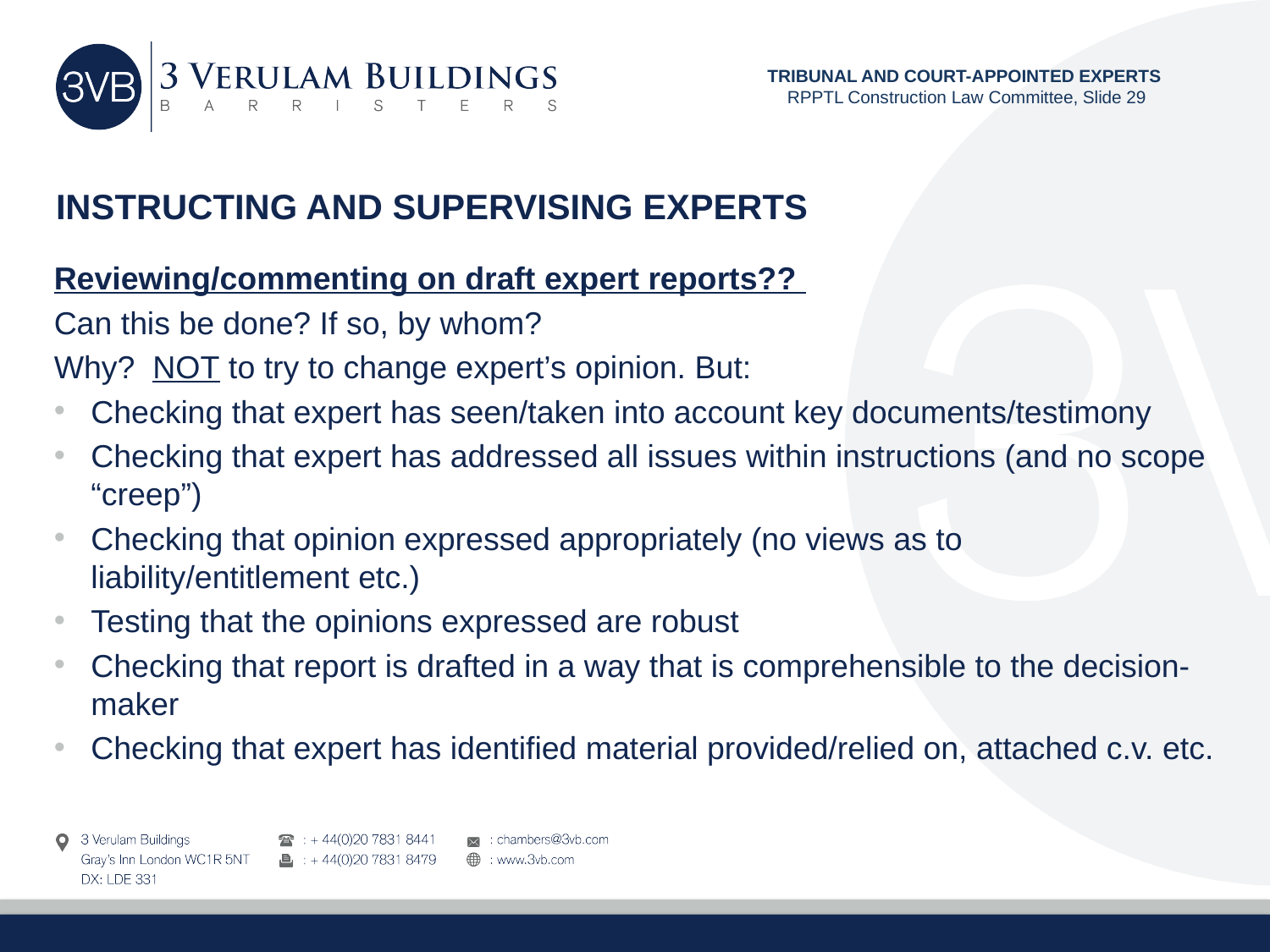

TRIBUNAL AND COURT-APPOINTED EXPERTS
RPPTL Construction Law Committee, Slide 29

# INSTRUCTING AND SUPERVISING EXPERTS
Reviewing/commenting on draft expert reports??
Can this be done? If so, by whom?
Why?  NOT to try to change expert’s opinion. But:
Checking that expert has seen/taken into account key documents/testimony
Checking that expert has addressed all issues within instructions (and no scope “creep”)
Checking that opinion expressed appropriately (no views as to liability/entitlement etc.)
Testing that the opinions expressed are robust
Checking that report is drafted in a way that is comprehensible to the decision-maker
Checking that expert has identified material provided/relied on, attached c.v. etc.